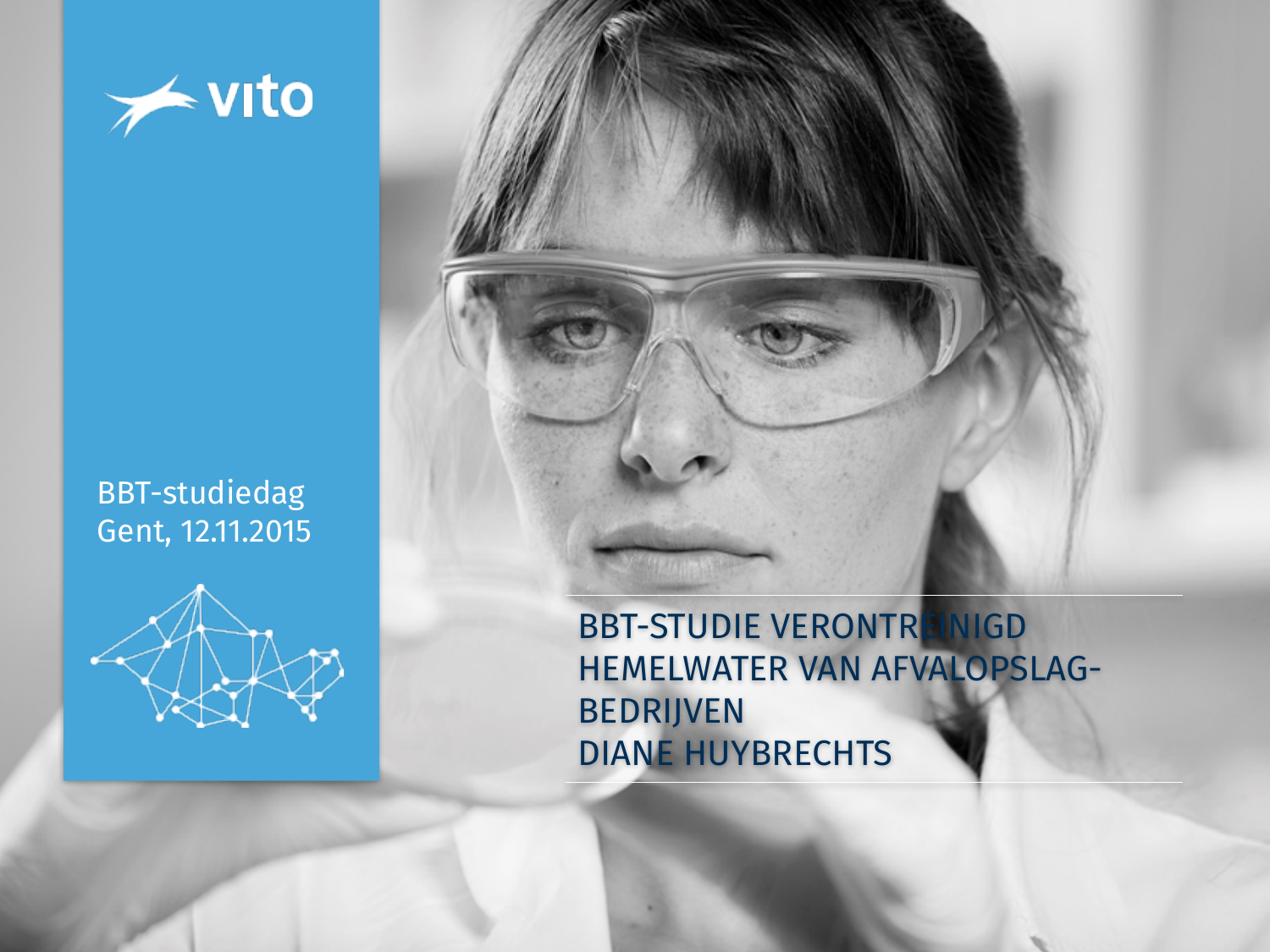

BBT-studiedag
Gent, 12.11.2015
# BBT-studie verontreinigd hemelwater van afvalopslag-bedrijven Diane Huybrechts